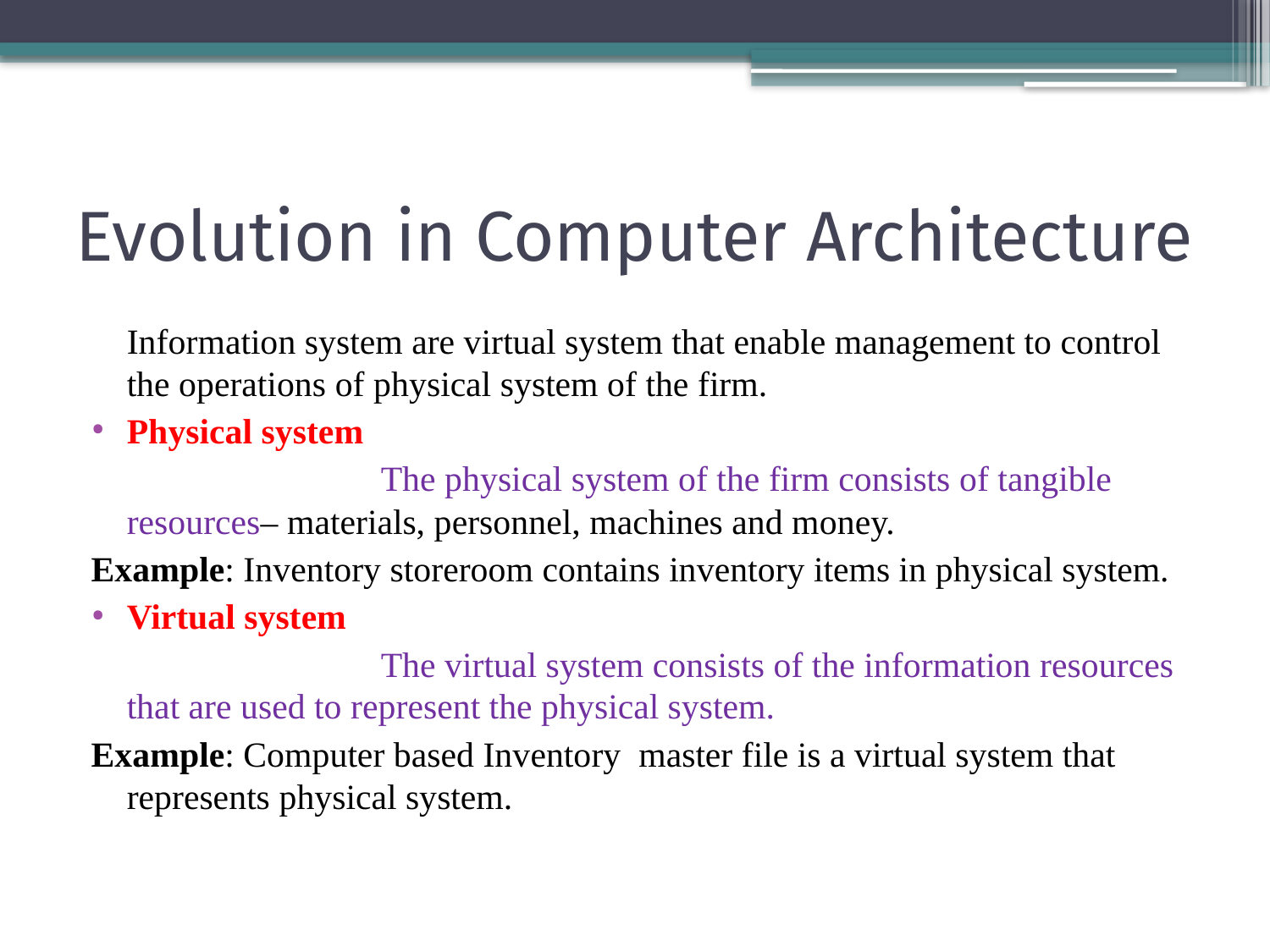

# Evolution in Computer Architecture
 	Information system are virtual system that enable management to control the operations of physical system of the firm.
Physical system
			The physical system of the firm consists of tangible resources– materials, personnel, machines and money.
Example: Inventory storeroom contains inventory items in physical system.
Virtual system
			The virtual system consists of the information resources that are used to represent the physical system.
Example: Computer based Inventory  master file is a virtual system that represents physical system.